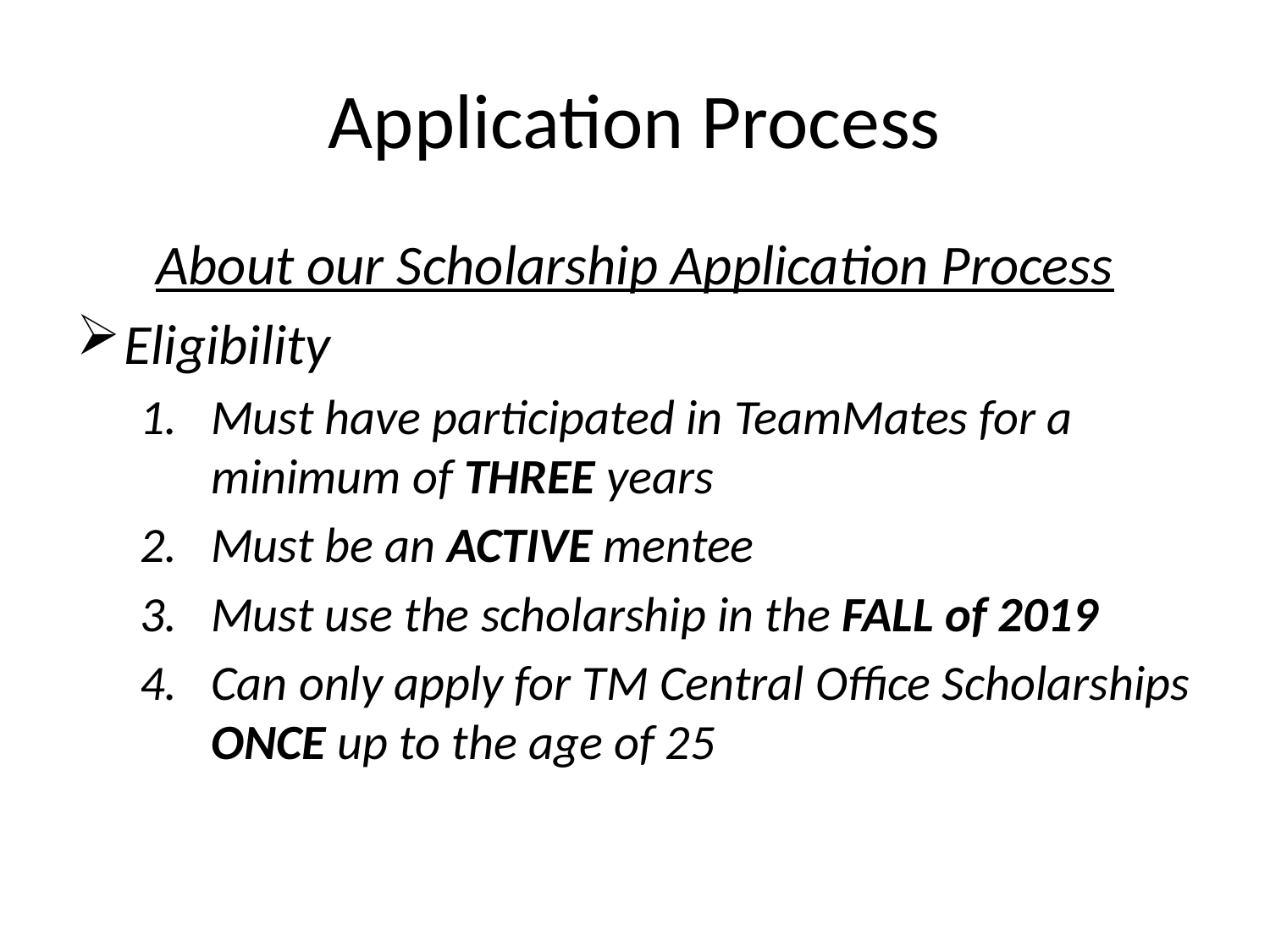

# Application Process
About our Scholarship Application Process
Eligibility
Must have participated in TeamMates for a minimum of THREE years
Must be an ACTIVE mentee
Must use the scholarship in the FALL of 2019
Can only apply for TM Central Office Scholarships ONCE up to the age of 25